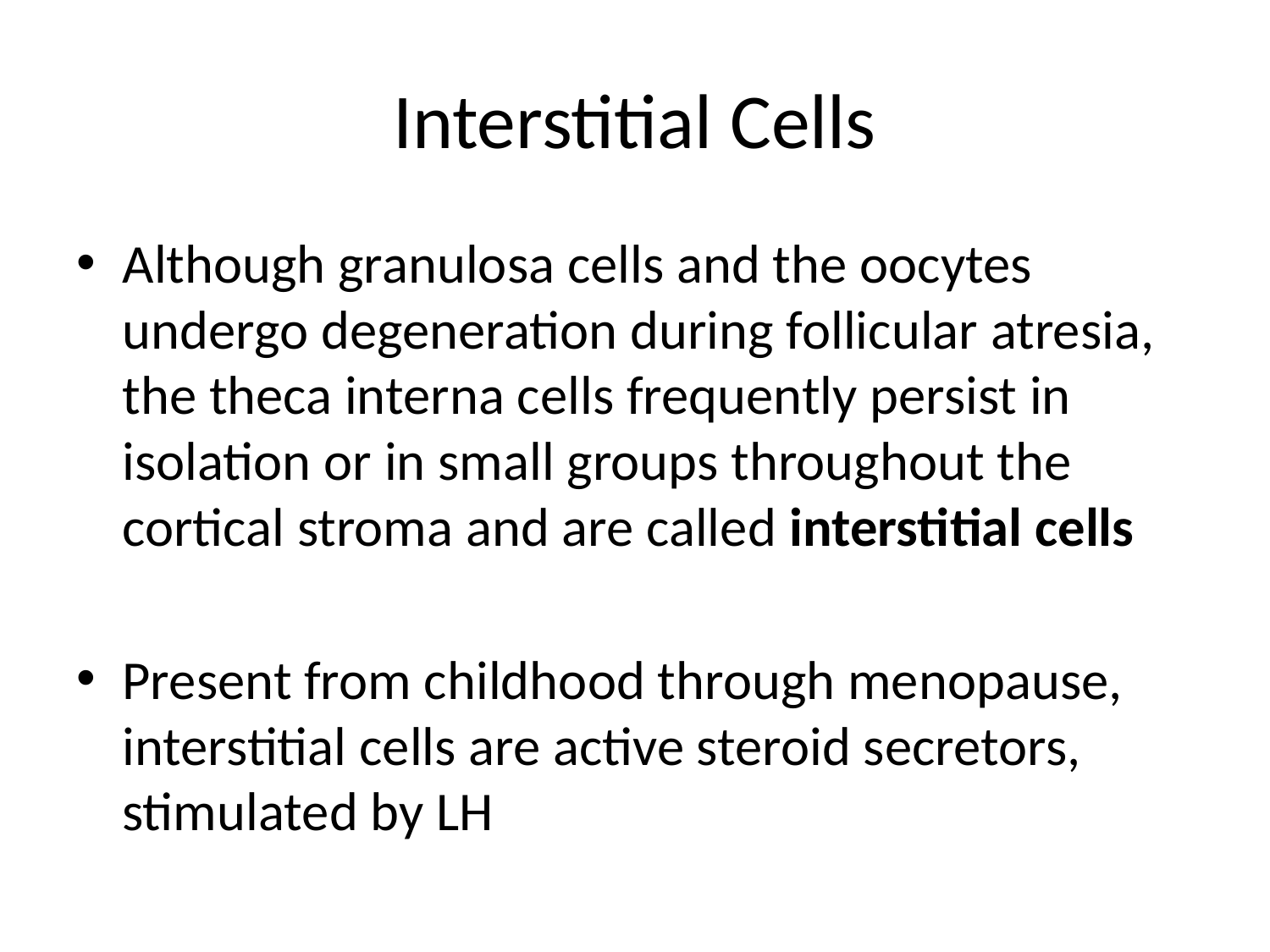

# Interstitial Cells
Although granulosa cells and the oocytes undergo degeneration during follicular atresia, the theca interna cells frequently persist in isolation or in small groups throughout the cortical stroma and are called interstitial cells

Present from childhood through menopause, interstitial cells are active steroid secretors, stimulated by LH